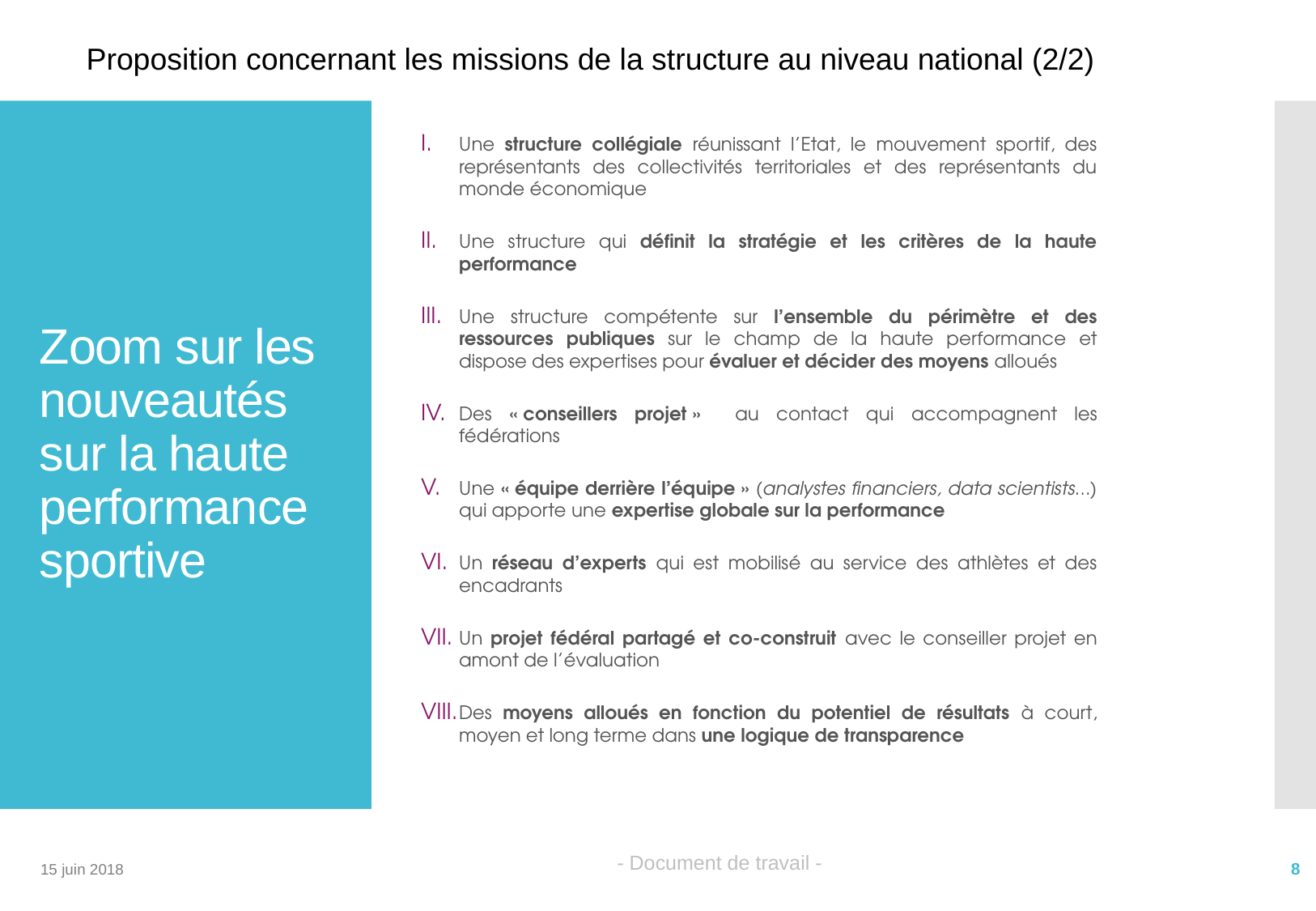

Proposition concernant les missions de la structure au niveau national (2/2)
Une structure collégiale réunissant l’Etat, le mouvement sportif, des représentants des collectivités territoriales et des représentants du monde économique
Une structure qui définit la stratégie et les critères de la haute performance
Une structure compétente sur l’ensemble du périmètre et des ressources publiques sur le champ de la haute performance et dispose des expertises pour évaluer et décider des moyens alloués
Des « conseillers projet »  au contact qui accompagnent les fédérations
Une « équipe derrière l’équipe » (analystes financiers, data scientists…) qui apporte une expertise globale sur la performance
Un réseau d’experts qui est mobilisé au service des athlètes et des encadrants
Un projet fédéral partagé et co-construit avec le conseiller projet en amont de l’évaluation
Des moyens alloués en fonction du potentiel de résultats à court, moyen et long terme dans une logique de transparence
# Zoom sur les nouveautés sur la haute performance sportive
15 juin 2018
8